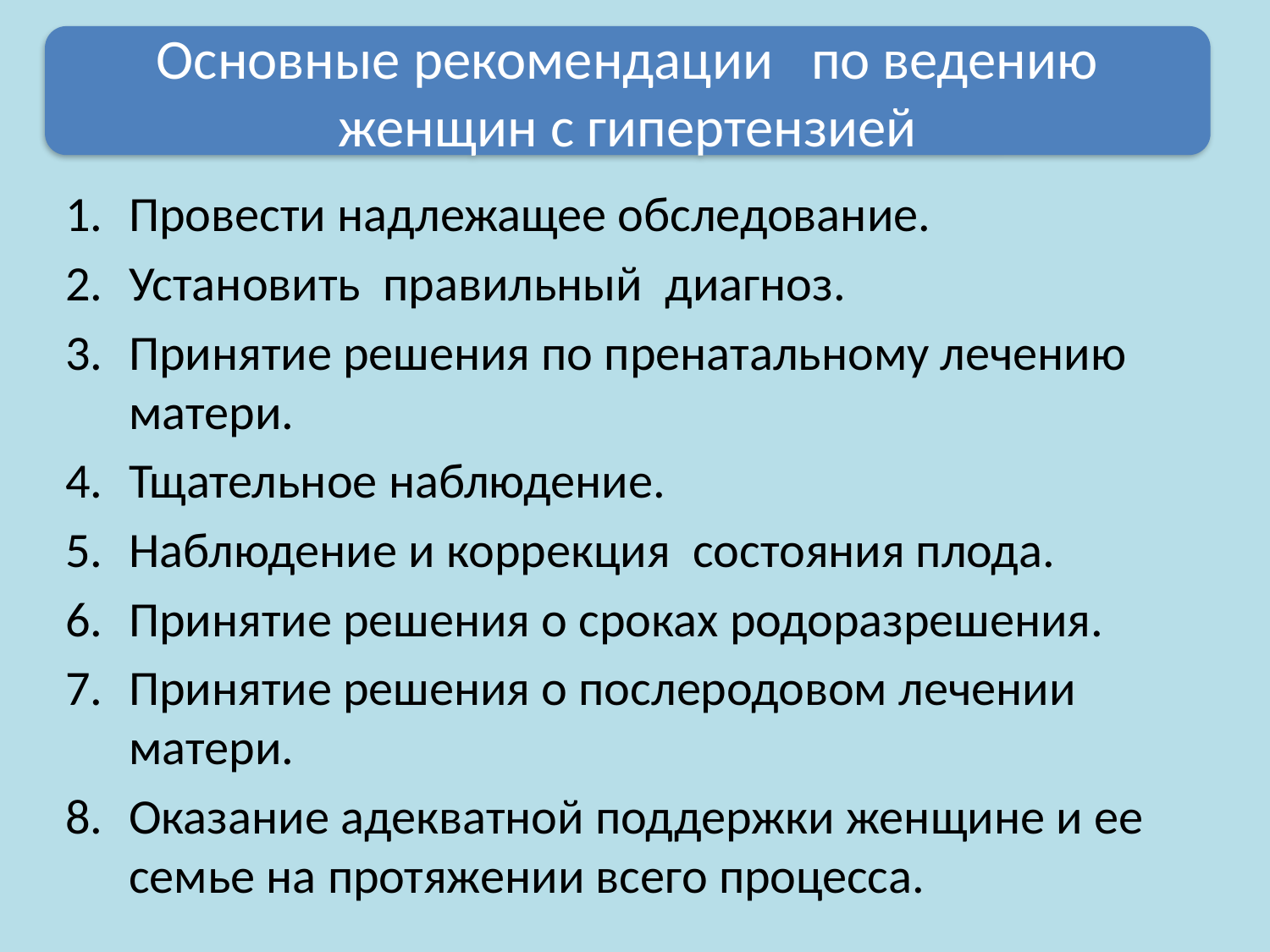

Основные рекомендации   по ведению женщин с гипертензией
Провести надлежащее обследование.
Установить  правильный  диагноз.
Принятие решения по пренатальному лечению матери.
Тщательное наблюдение.
Наблюдение и коррекция  состояния плода.
Принятие решения о сроках родоразрешения.
Принятие решения о послеродовом лечении матери.
Оказание адекватной поддержки женщине и ее семье на протяжении всего процесса.